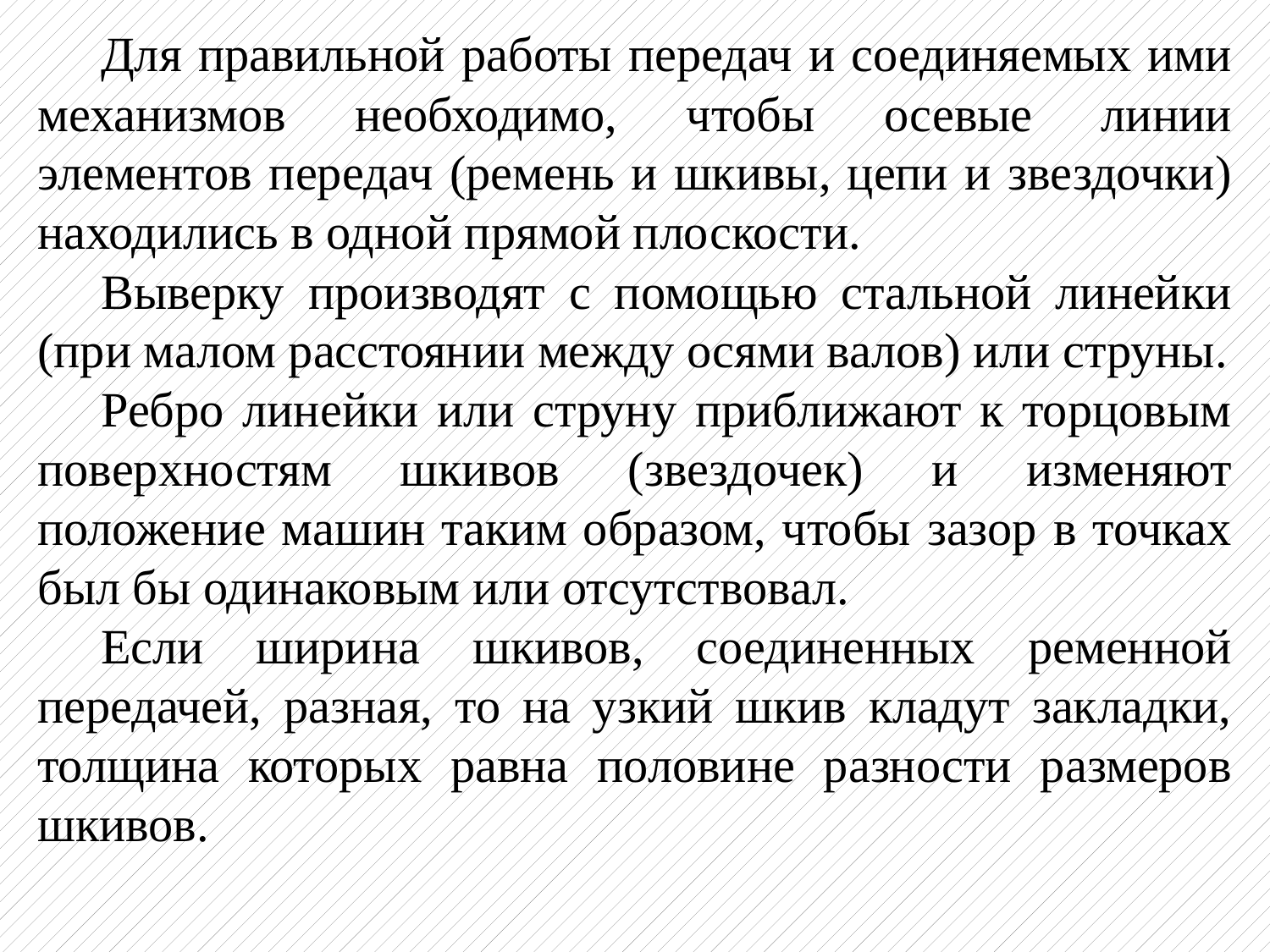

Для правильной работы передач и соединяемых ими механизмов необходимо, чтобы осевые линии элементов передач (ремень и шкивы, цепи и звездочки) находились в одной прямой плоскости.
Выверку производят с помощью стальной линейки (при малом расстоянии между осями валов) или струны.
Ребро линейки или струну приближают к торцовым поверхностям шкивов (звездочек) и изменяют положение машин таким образом, чтобы зазор в точках был бы одинаковым или отсутствовал.
Если ширина шкивов, соединенных ременной передачей, разная, то на узкий шкив кладут закладки, толщина которых равна половине разности размеров шкивов.